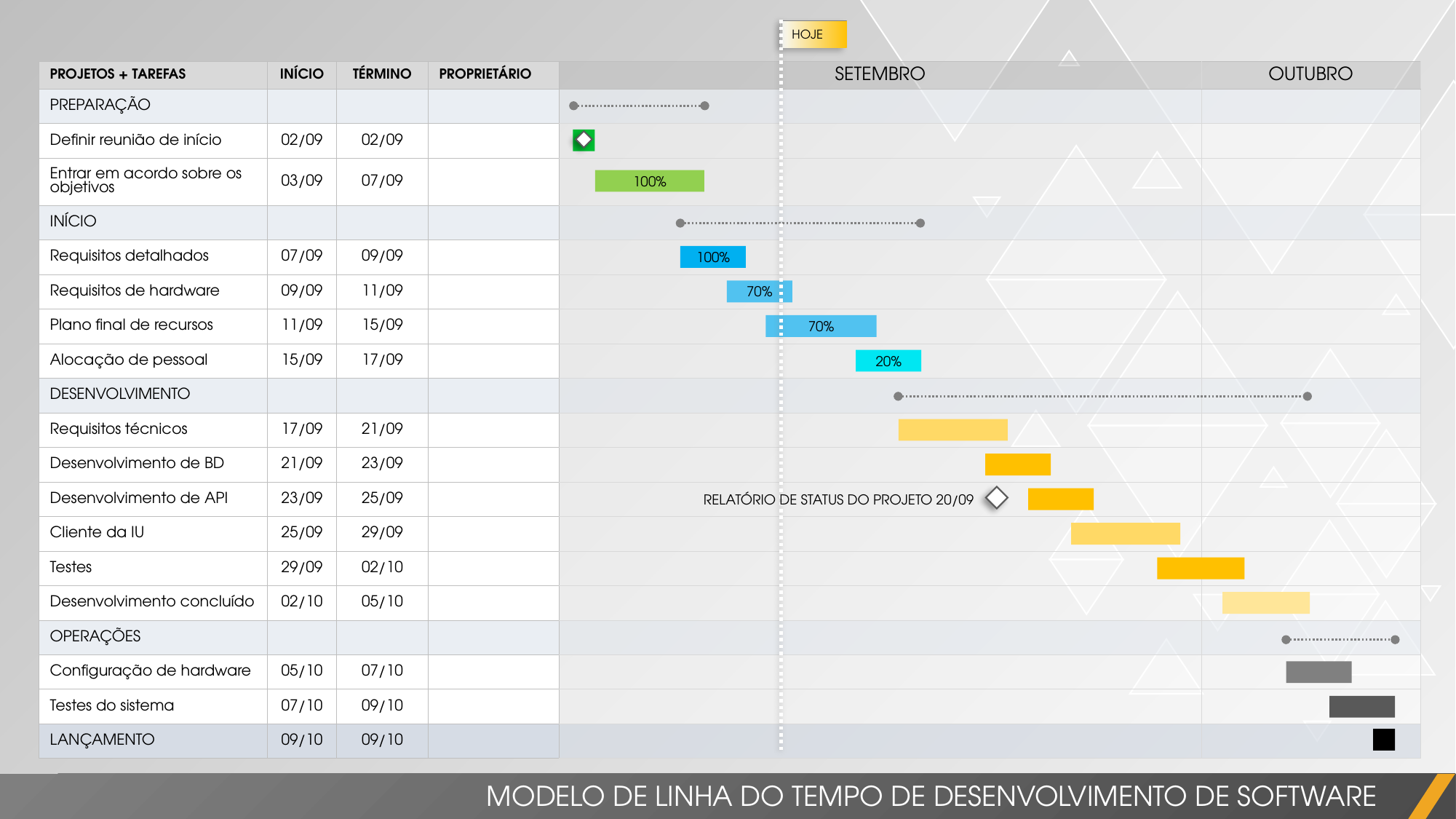

HOJE
| PROJETOS + TAREFAS | INÍCIO | TÉRMINO | PROPRIETÁRIO | SETEMBRO | OUTUBRO |
| --- | --- | --- | --- | --- | --- |
| PREPARAÇÃO |  |  |  |  |  |
| Definir reunião de início | 02/09 | 02/09 |  |  |  |
| Entrar em acordo sobre os objetivos | 03/09 | 07/09 |  |  |  |
| INÍCIO |  |  |  |  |  |
| Requisitos detalhados | 07/09 | 09/09 |  |  |  |
| Requisitos de hardware | 09/09 | 11/09 |  |  |  |
| Plano final de recursos | 11/09 | 15/09 |  |  |  |
| Alocação de pessoal | 15/09 | 17/09 |  |  |  |
| DESENVOLVIMENTO |  |  |  |  |  |
| Requisitos técnicos | 17/09 | 21/09 |  |  |  |
| Desenvolvimento de BD | 21/09 | 23/09 |  |  |  |
| Desenvolvimento de API | 23/09 | 25/09 |  |  |  |
| Cliente da IU | 25/09 | 29/09 |  |  |  |
| Testes | 29/09 | 02/10 |  |  |  |
| Desenvolvimento concluído | 02/10 | 05/10 |  |  |  |
| OPERAÇÕES |  |  |  |  |  |
| Configuração de hardware | 05/10 | 07/10 |  |  |  |
| Testes do sistema | 07/10 | 09/10 |  |  |  |
| LANÇAMENTO | 09/10 | 09/10 |  |  |  |

100%
100%
70%
70%
20%

RELATÓRIO DE STATUS DO PROJETO 20/09

MODELO DE LINHA DO TEMPO DE DESENVOLVIMENTO DE SOFTWARE